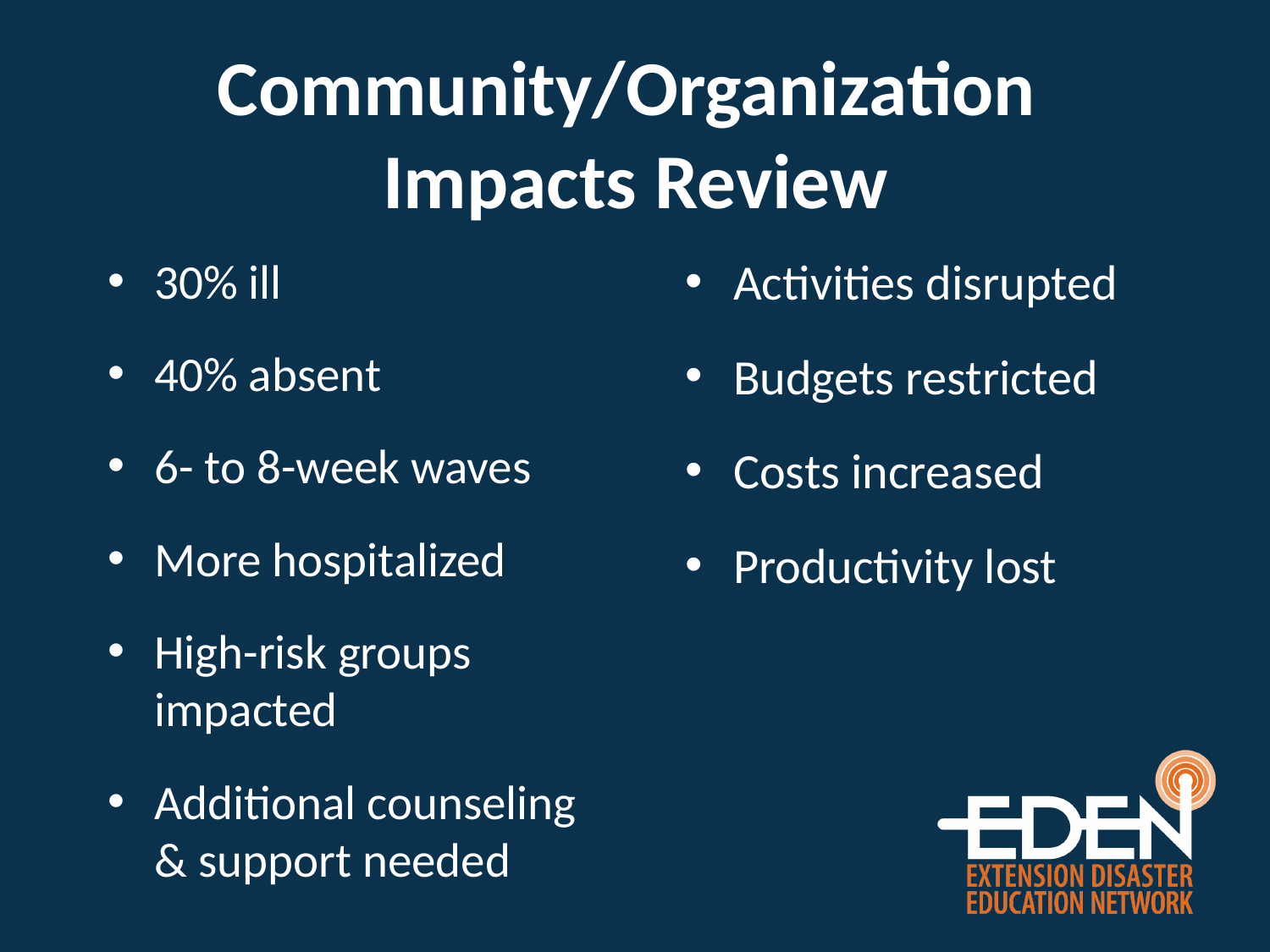

# Community/Organization Impacts Review
30% ill
40% absent
6- to 8-week waves
More hospitalized
High-risk groups impacted
Additional counseling & support needed

Activities disrupted
Budgets restricted
Costs increased
Productivity lost